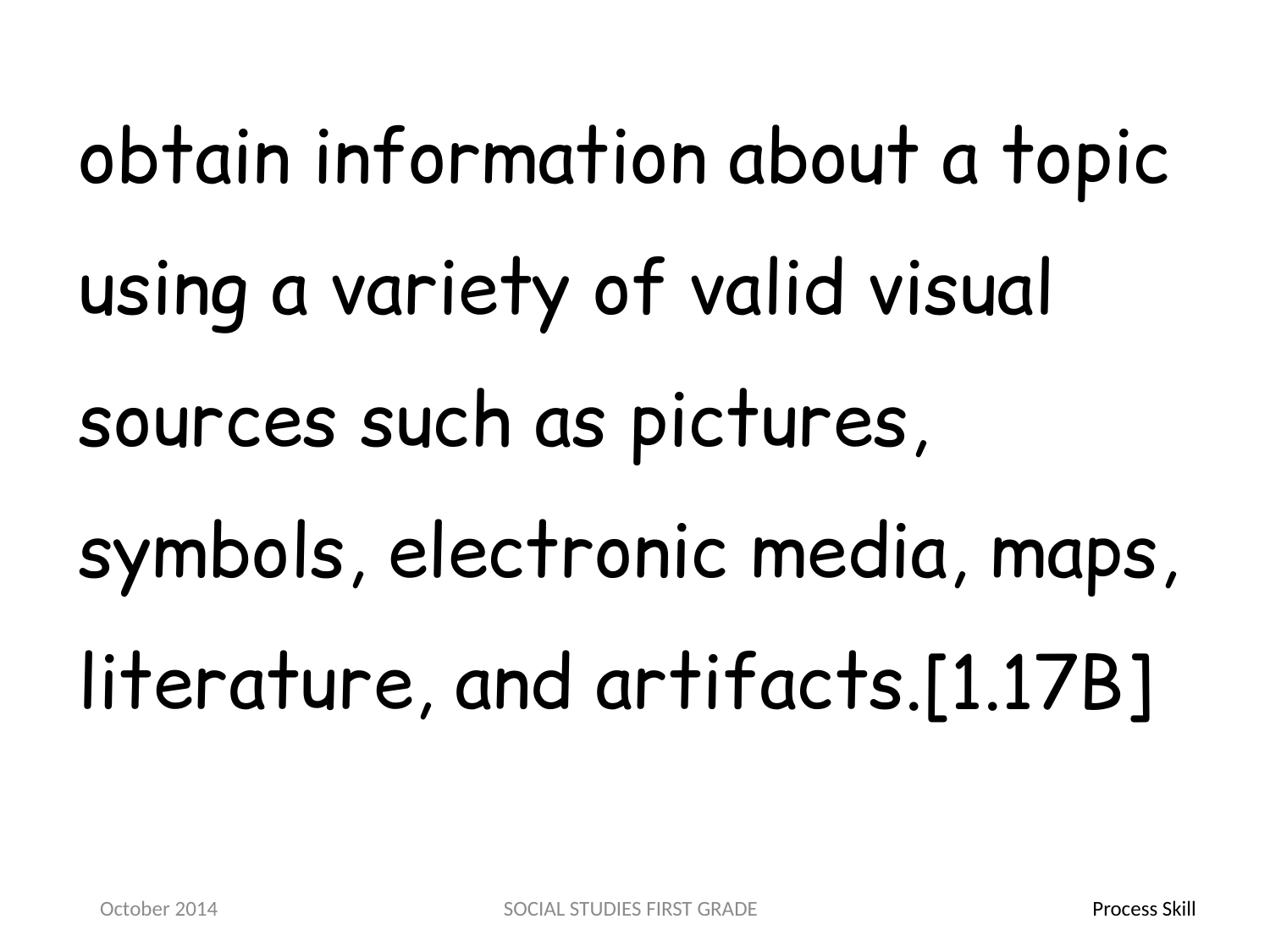

obtain information about a topic using a variety of valid visual sources such as pictures, symbols, electronic media, maps, literature, and artifacts.[1.17B]
October 2014
SOCIAL STUDIES FIRST GRADE